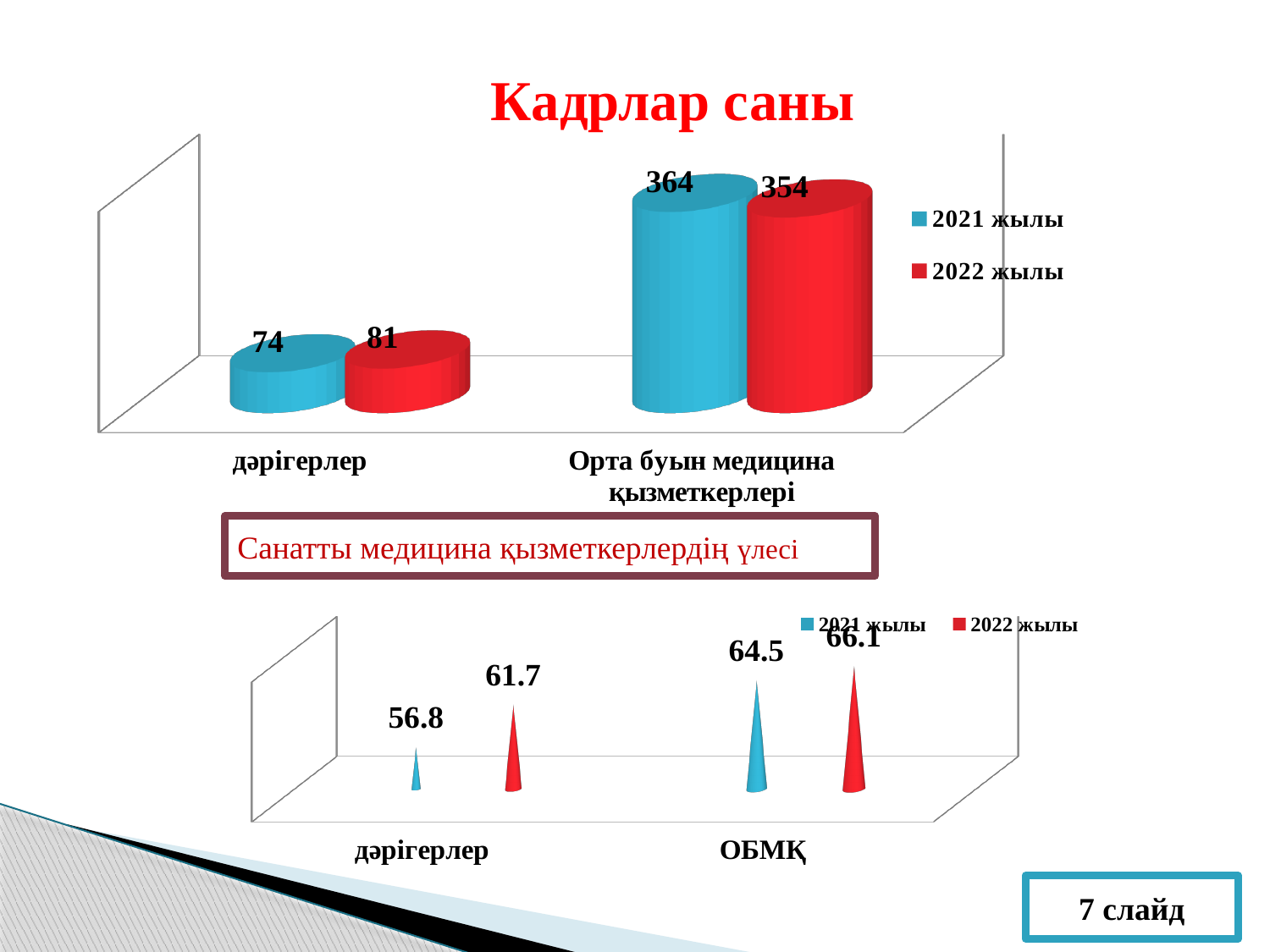

# Кадрлар саны

[unsupported chart]

Санатты медицина қызметкерлердің үлесі

[unsupported chart]

7 слайд